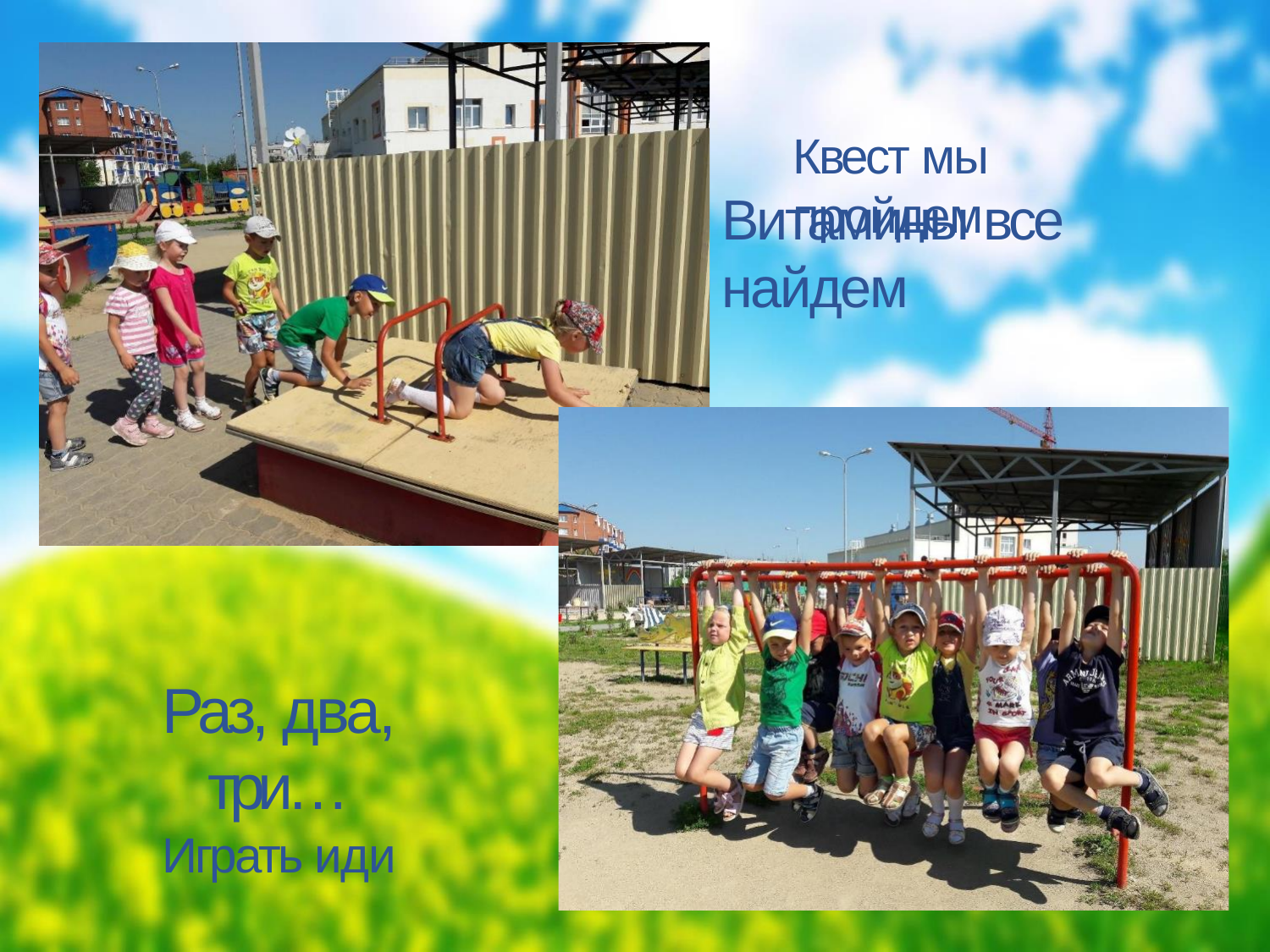

Квест мы пройдем
# Витамины все найдем

Раз, два, три…
Играть иди